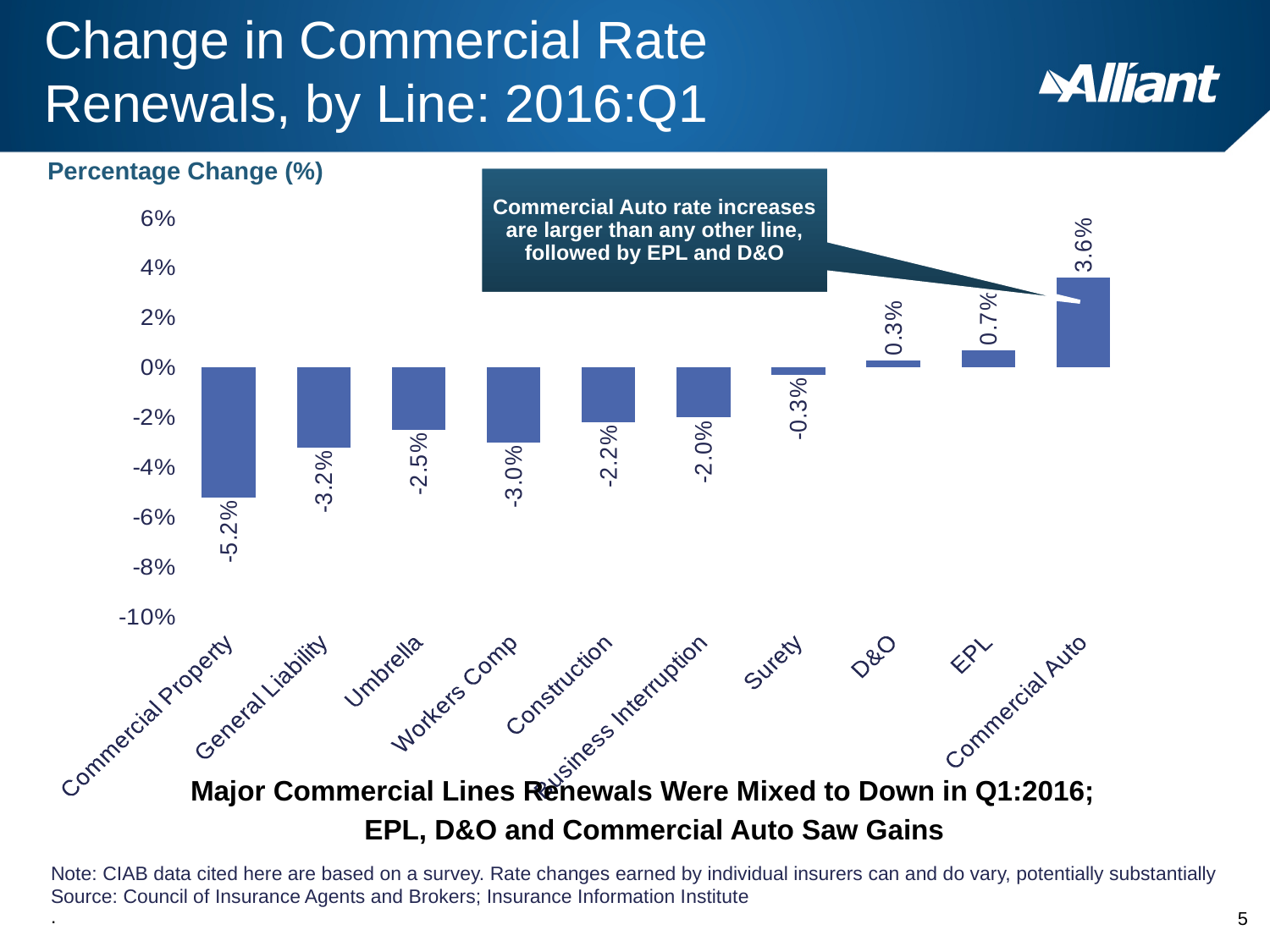

# Change in Commercial Rate Renewals, by Line: 2016:Q1
Percentage Change (%)
Commercial Auto rate increases are larger than any other line, followed by EPL and D&O

### Chart

| Category | Line |
|---|---|
| Commercial Property | -0.052 |
| General Liability | -0.032 |
| Umbrella | -0.025 |
| Workers Comp | -0.03 |
| Construction | -0.022 |
| Business Interruption | -0.02 |
| Surety | -0.003 |
| D&O | 0.003 |
| EPL | 0.007 |
| Commercial Auto | 0.036 |
Major Commercial Lines Renewals Were Mixed to Down in Q1:2016;
EPL, D&O and Commercial Auto Saw Gains
Note: CIAB data cited here are based on a survey. Rate changes earned by individual insurers can and do vary, potentially substantially
Source: Council of Insurance Agents and Brokers; Insurance Information Institute
.
5